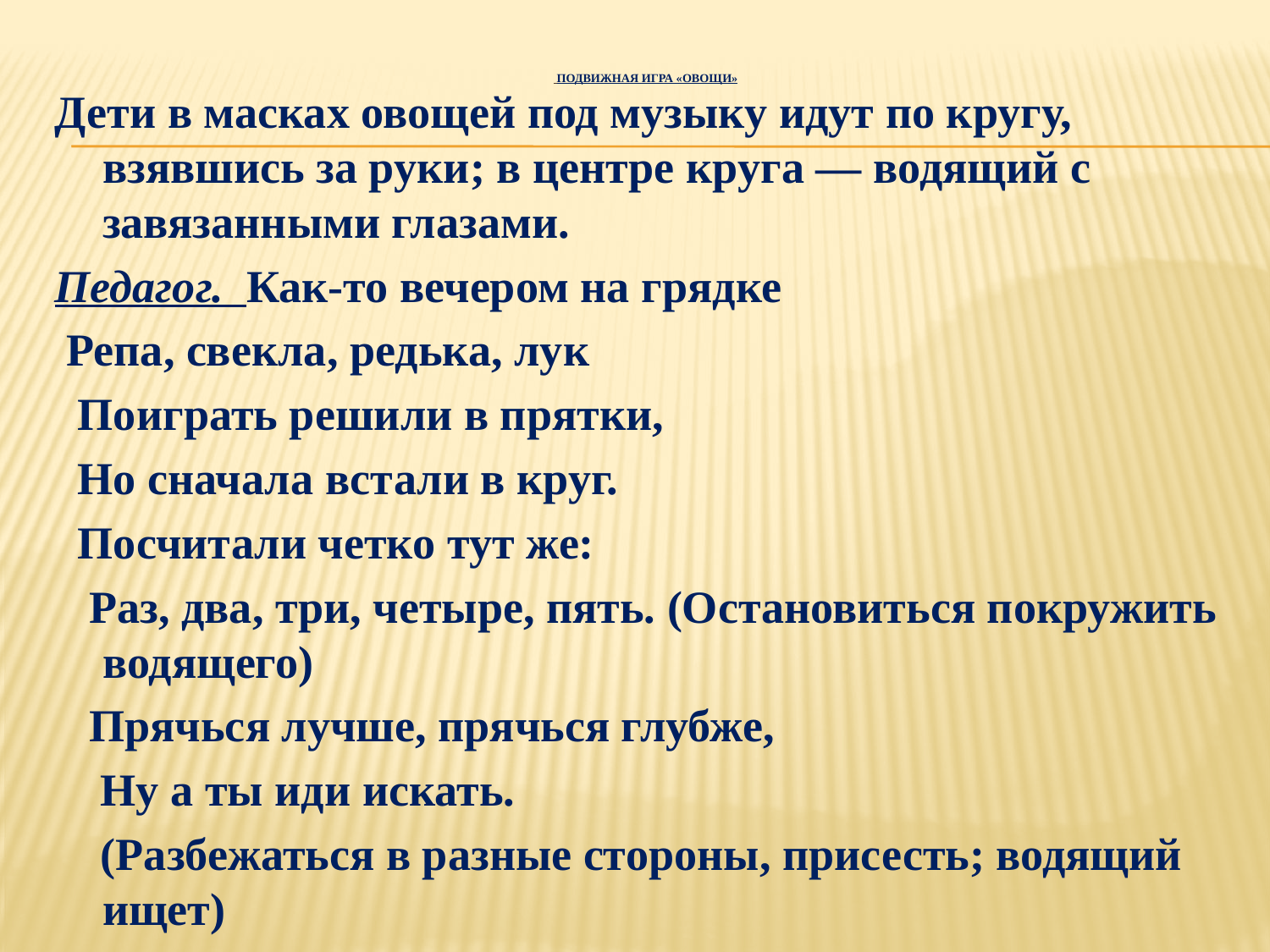

# Подвижная игра «Овощи»
Дети в масках овощей под музыку идут по кругу, взявшись за руки; в центре круга — водящий с завязанными глазами.
Педагог.  Как-то вечером на грядке
 Репа, свекла, редька, лук
  Поиграть решили в прятки,
  Но сначала встали в круг.
  Посчитали четко тут же:
   Раз, два, три, четыре, пять. (Остановиться покружить водящего)
   Прячься лучше, прячься глубже,
    Ну а ты иди искать.
    (Разбежаться в разные стороны, присесть; водящий ищет)